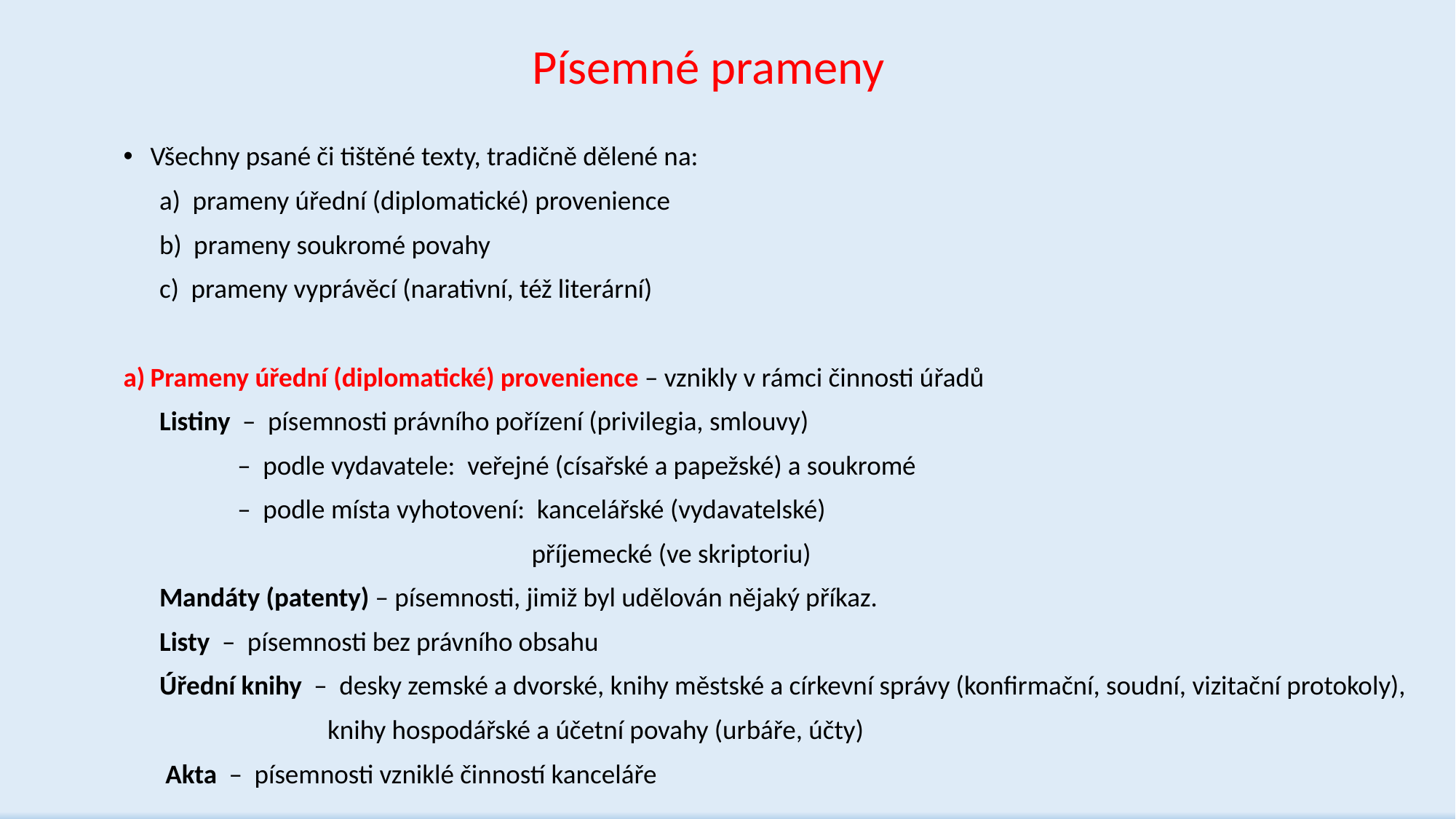

# Písemné prameny
Všechny psané či tištěné texty, tradičně dělené na:
      a)  prameny úřední (diplomatické) provenience
      b)  prameny soukromé povahy
      c)  prameny vyprávěcí (narativní, též literární)

Prameny úřední (diplomatické) provenience – vznikly v rámci činnosti úřadů
      Listiny  –  písemnosti právního pořízení (privilegia, smlouvy)
                   –  podle vydavatele:  veřejné (císařské a papežské) a soukromé
                   –  podle místa vyhotovení:  kancelářské (vydavatelské)
                                                                    příjemecké (ve skriptoriu)
      Mandáty (patenty) – písemnosti, jimiž byl udělován nějaký příkaz.
      Listy  –  písemnosti bez právního obsahu
      Úřední knihy  –  desky zemské a dvorské, knihy městské a církevní správy (konfirmační, soudní, vizitační protokoly),
                                  knihy hospodářské a účetní povahy (urbáře, účty)
       Akta  –  písemnosti vzniklé činností kanceláře